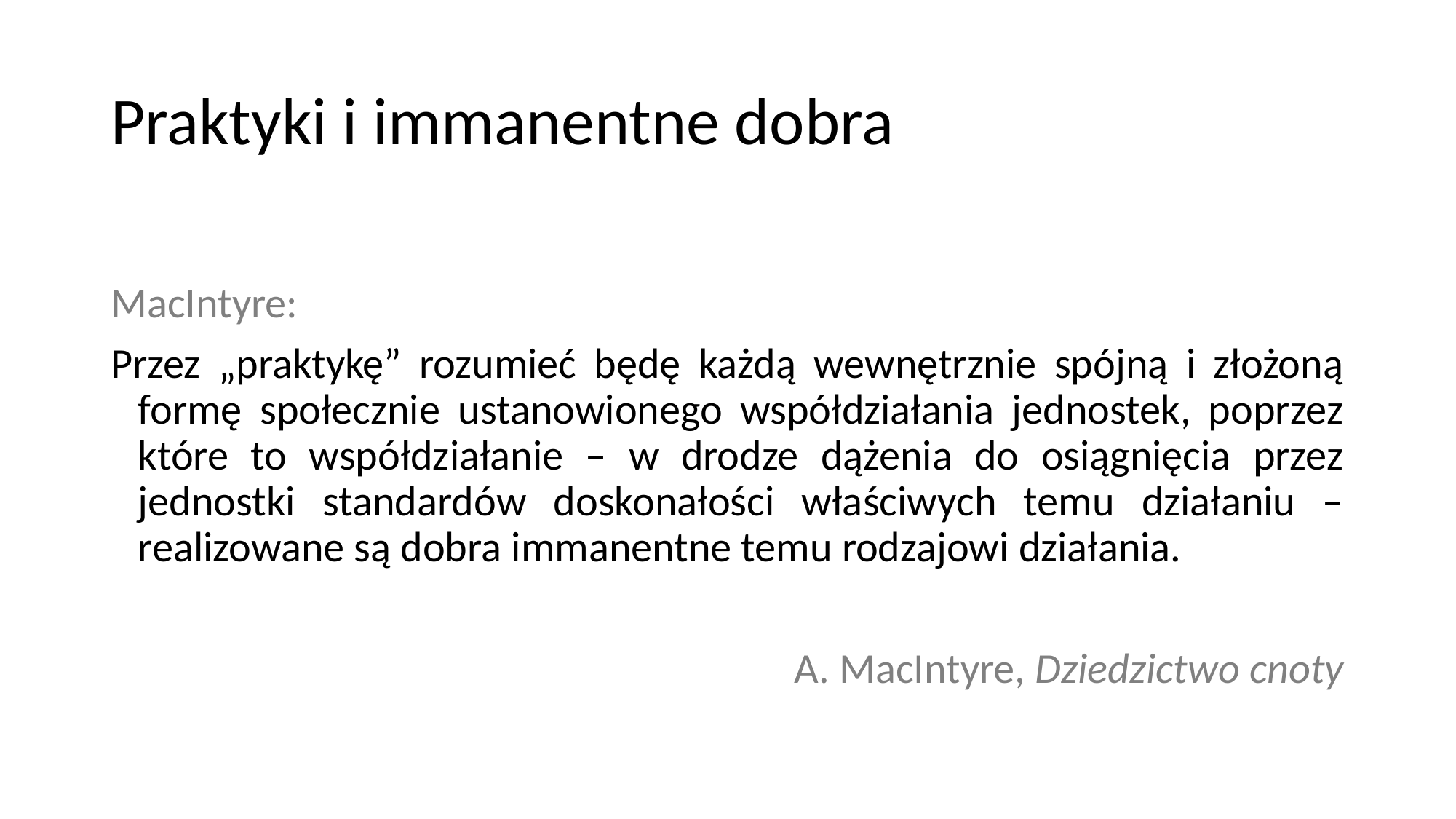

# Praktyki i immanentne dobra
MacIntyre:
Przez „praktykę” rozumieć będę każdą wewnętrznie spójną i złożoną formę społecznie ustanowionego współdziałania jednostek, poprzez które to współdziałanie – w drodze dążenia do osiągnięcia przez jednostki standardów doskonałości właściwych temu działaniu – realizowane są dobra immanentne temu rodzajowi działania.

A. MacIntyre, Dziedzictwo cnoty